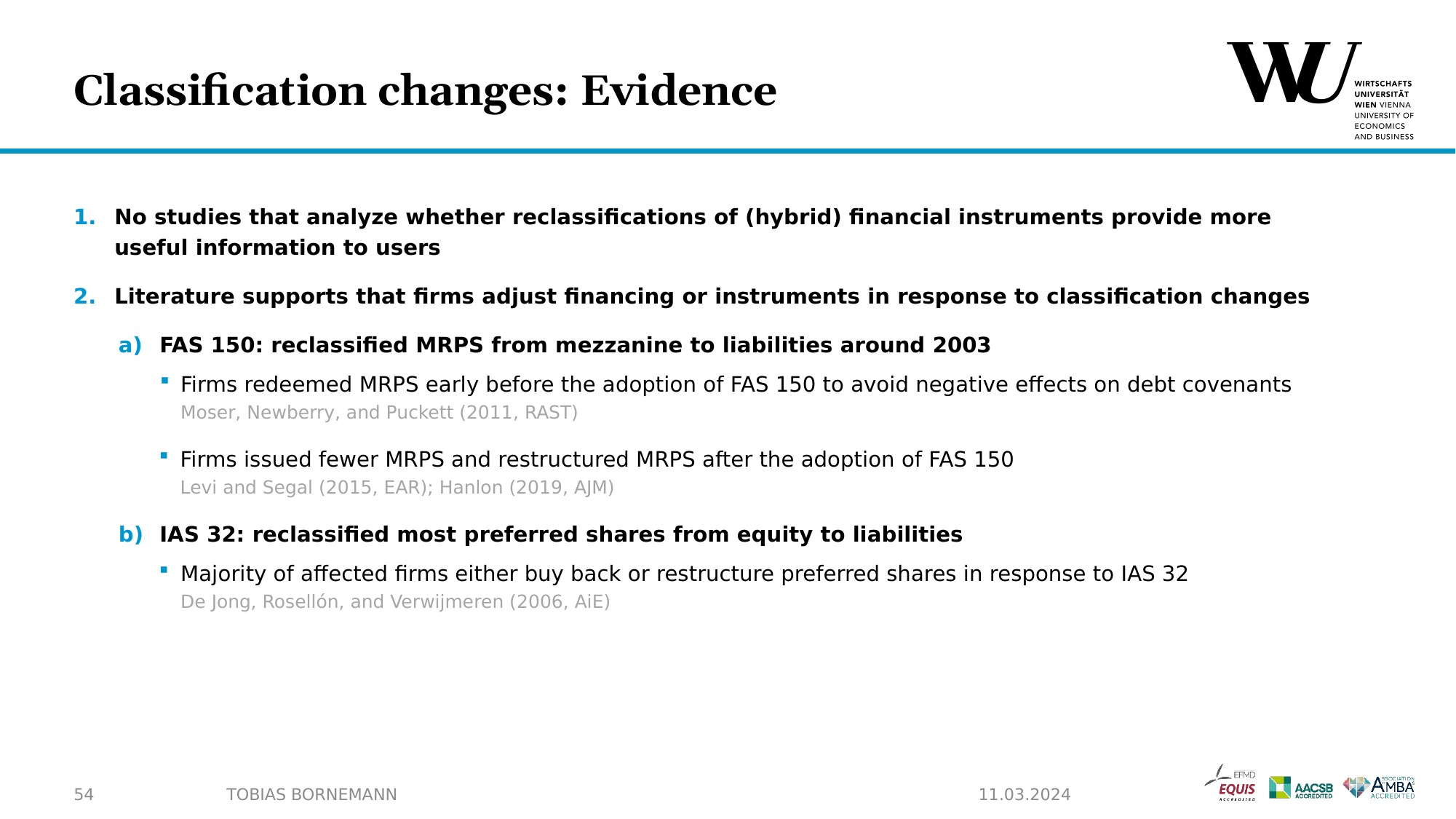

# Classification changes: Evidence
No studies that analyze whether reclassifications of (hybrid) financial instruments provide more useful information to users
Literature supports that firms adjust financing or instruments in response to classification changes
FAS 150: reclassified MRPS from mezzanine to liabilities around 2003
Firms redeemed MRPS early before the adoption of FAS 150 to avoid negative effects on debt covenants
Moser, Newberry, and Puckett (2011, RAST)
Firms issued fewer MRPS and restructured MRPS after the adoption of FAS 150
Levi and Segal (2015, EAR); Hanlon (2019, AJM)
IAS 32: reclassified most preferred shares from equity to liabilities
Majority of affected firms either buy back or restructure preferred shares in response to IAS 32
De Jong, Rosellón, and Verwijmeren (2006, AiE)

54
Tobias Bornemann
11.03.2024